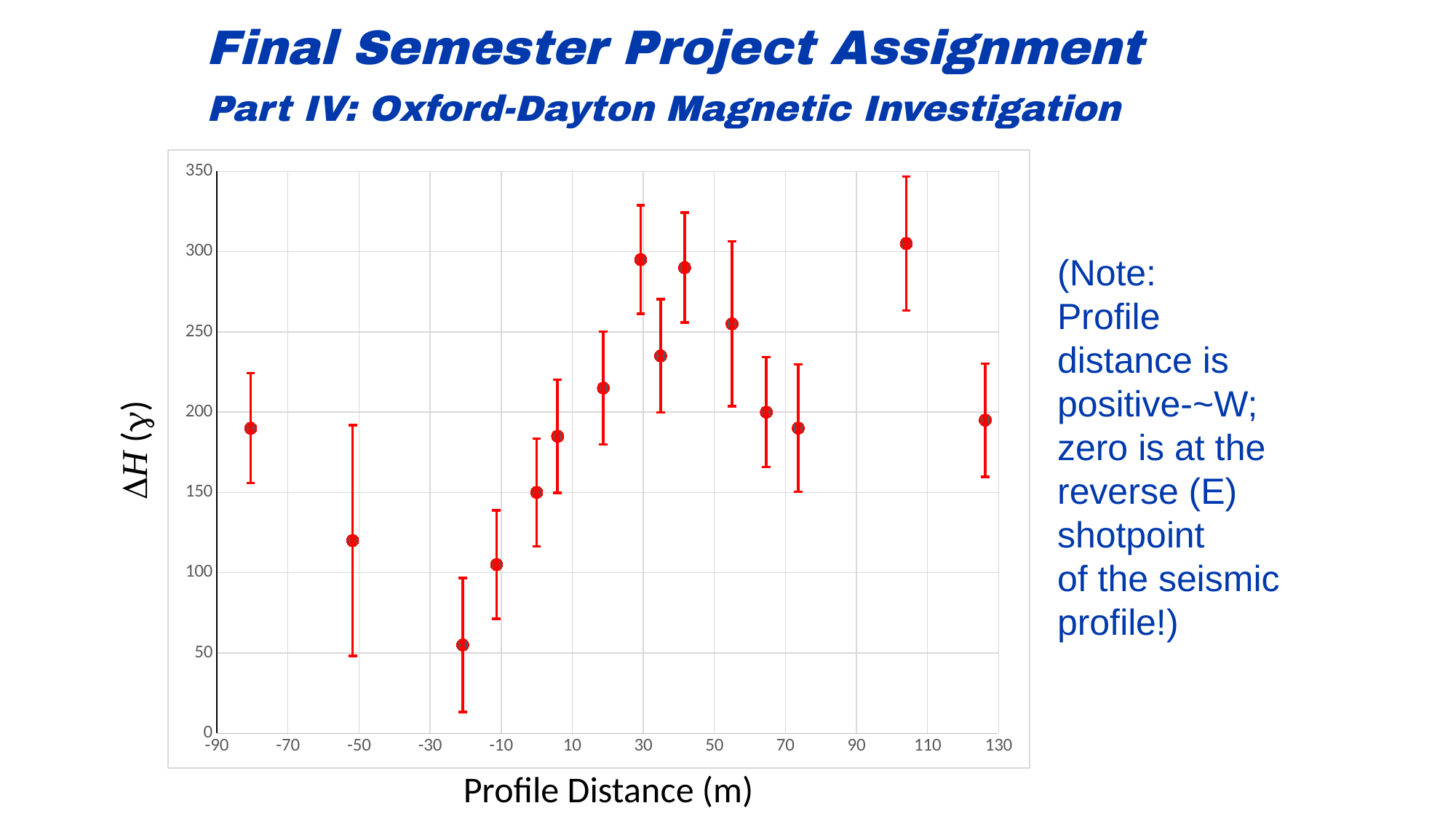

Final Semester Project Assignment

Part IV: Oxford-Dayton Magnetic Investigation

### Chart

| Category |  |
|---|---|
(Note:
Profile
distance is
positive-~W;
zero is at the
reverse (E)
shotpoint
of the seismic
profile!)
ΔH (γ)
Profile Distance (m)